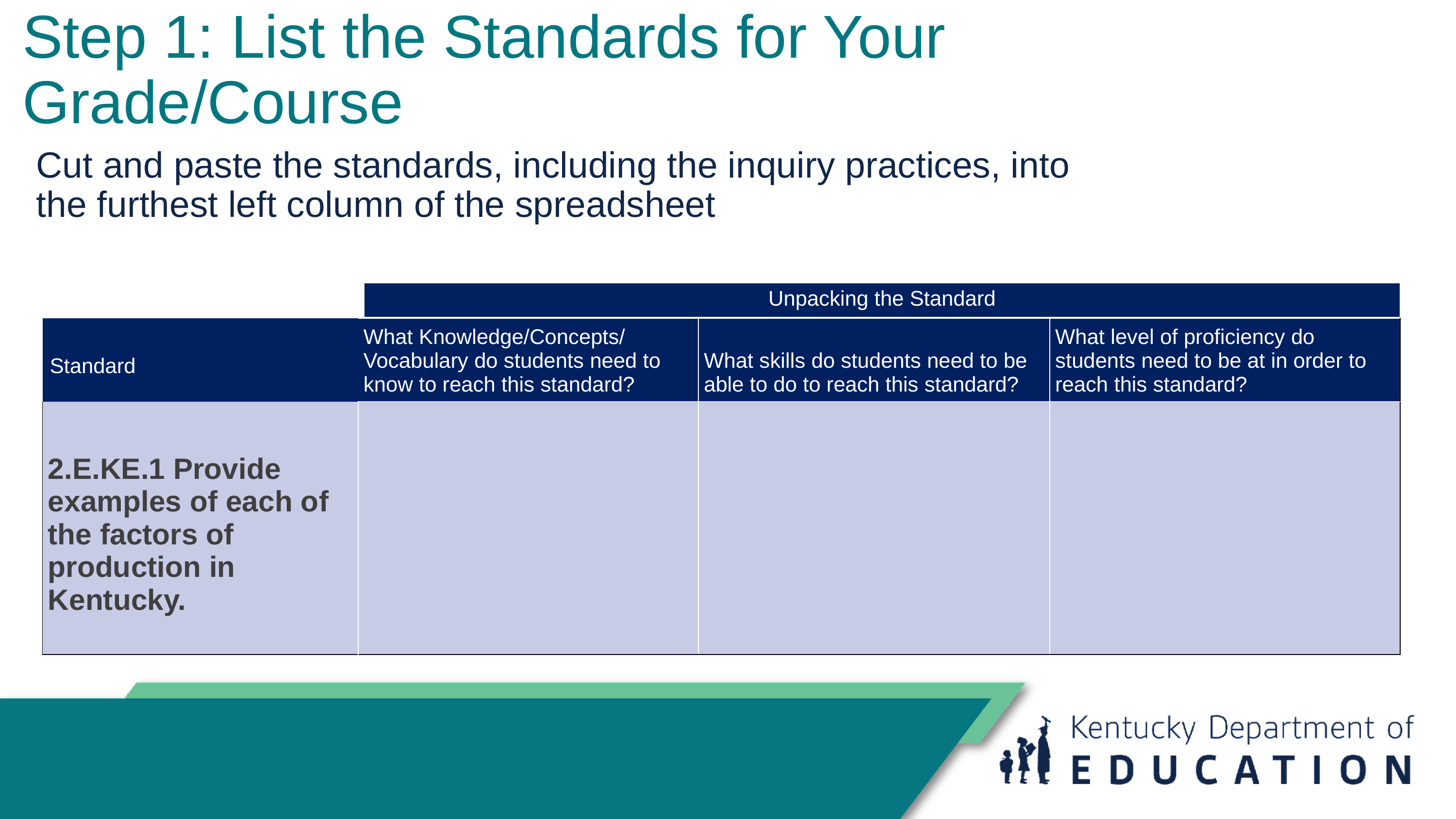

# Step 1: List the Standards for Your Grade/Course
Cut and paste the standards, including the inquiry practices, into the furthest left column of the spreadsheet
| Unpacking the Standard |
| --- |
| Standard | What Knowledge/Concepts/ Vocabulary do students need to know to reach this standard? | What skills do students need to be able to do to reach this standard? | What level of proficiency do students need to be at in order to reach this standard? |
| --- | --- | --- | --- |
| 2.E.KE.1 Provide examples of each of the factors of production in Kentucky. |  |  |  |